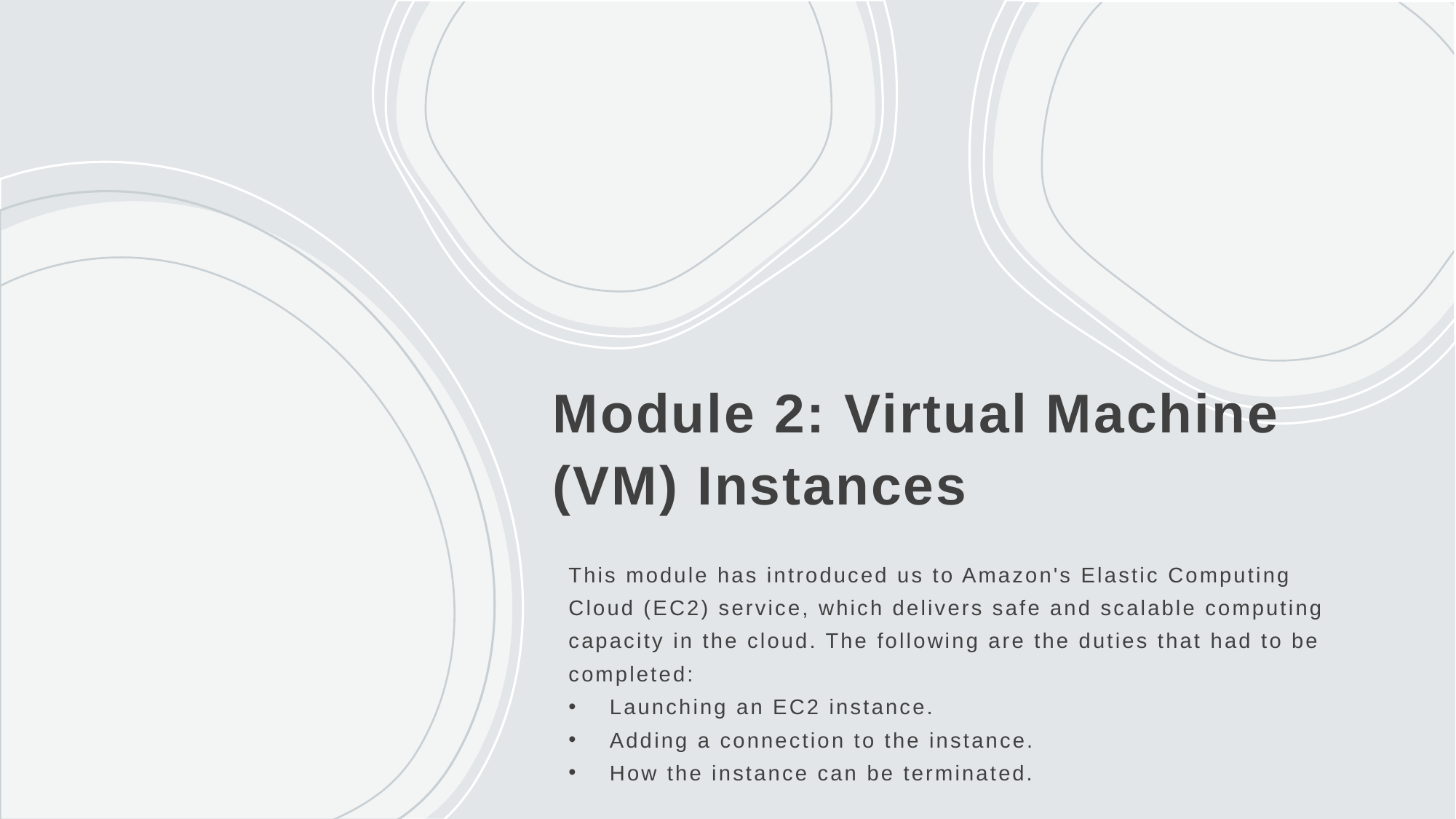

# Module 2: Virtual Machine (VM) Instances
This module has introduced us to Amazon's Elastic Computing Cloud (EC2) service, which delivers safe and scalable computing capacity in the cloud. The following are the duties that had to be completed:
Launching an EC2 instance.
Adding a connection to the instance.
How the instance can be terminated.